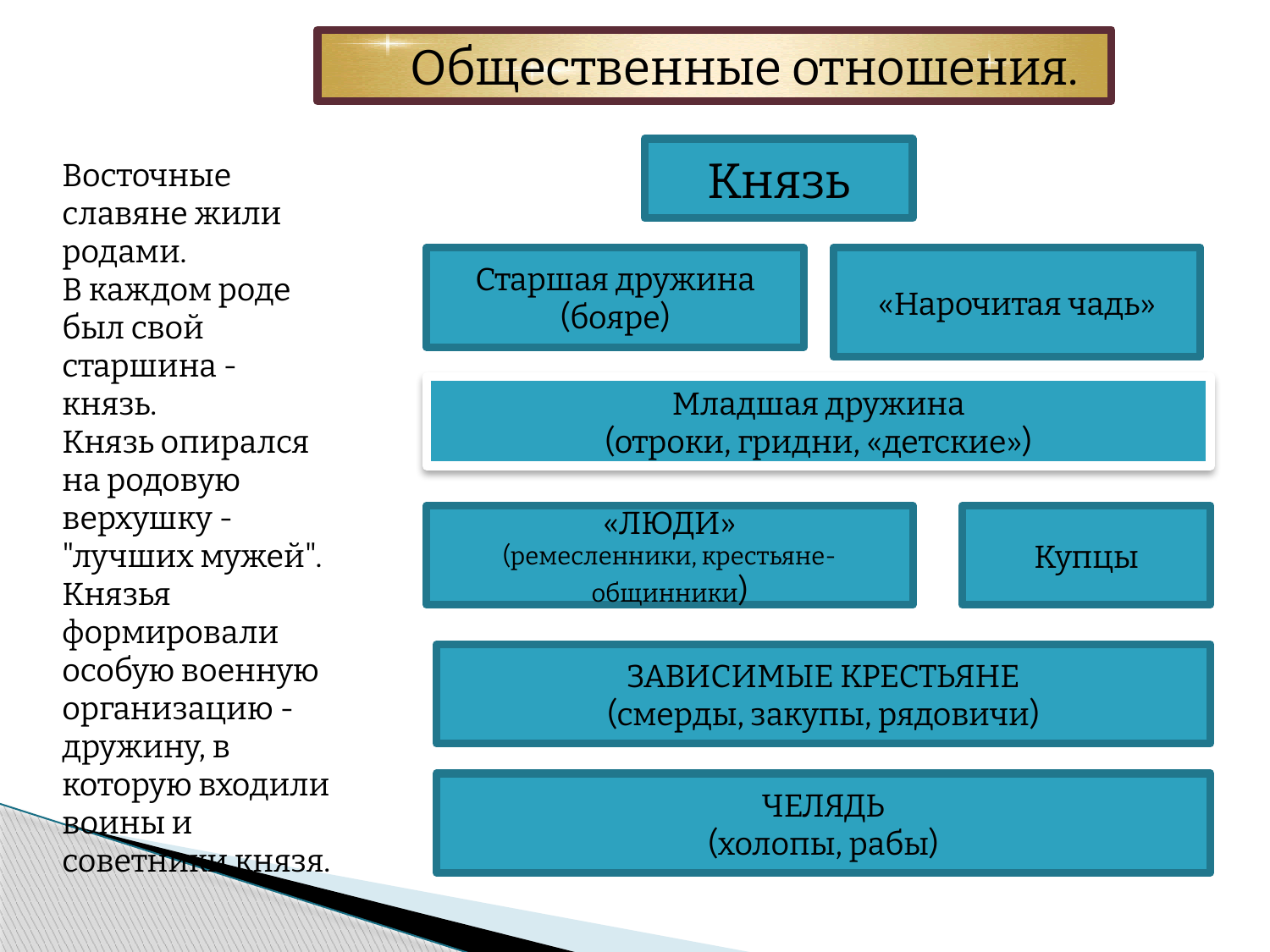

Общественные отношения.
Князь
Восточные славяне жили родами.
В каждом роде был свой старшина - князь.
Князь опирался на родовую верхушку - "лучших мужей". Князья формировали особую военную организацию - дружину, в которую входили воины и советники князя.
Старшая дружина
(бояре)
«Нарочитая чадь»
Младшая дружина
(отроки, гридни, «детские»)
«ЛЮДИ»
(ремесленники, крестьяне-общинники)
Купцы
ЗАВИСИМЫЕ КРЕСТЬЯНЕ
(смерды, закупы, рядовичи)
ЧЕЛЯДЬ
(холопы, рабы)